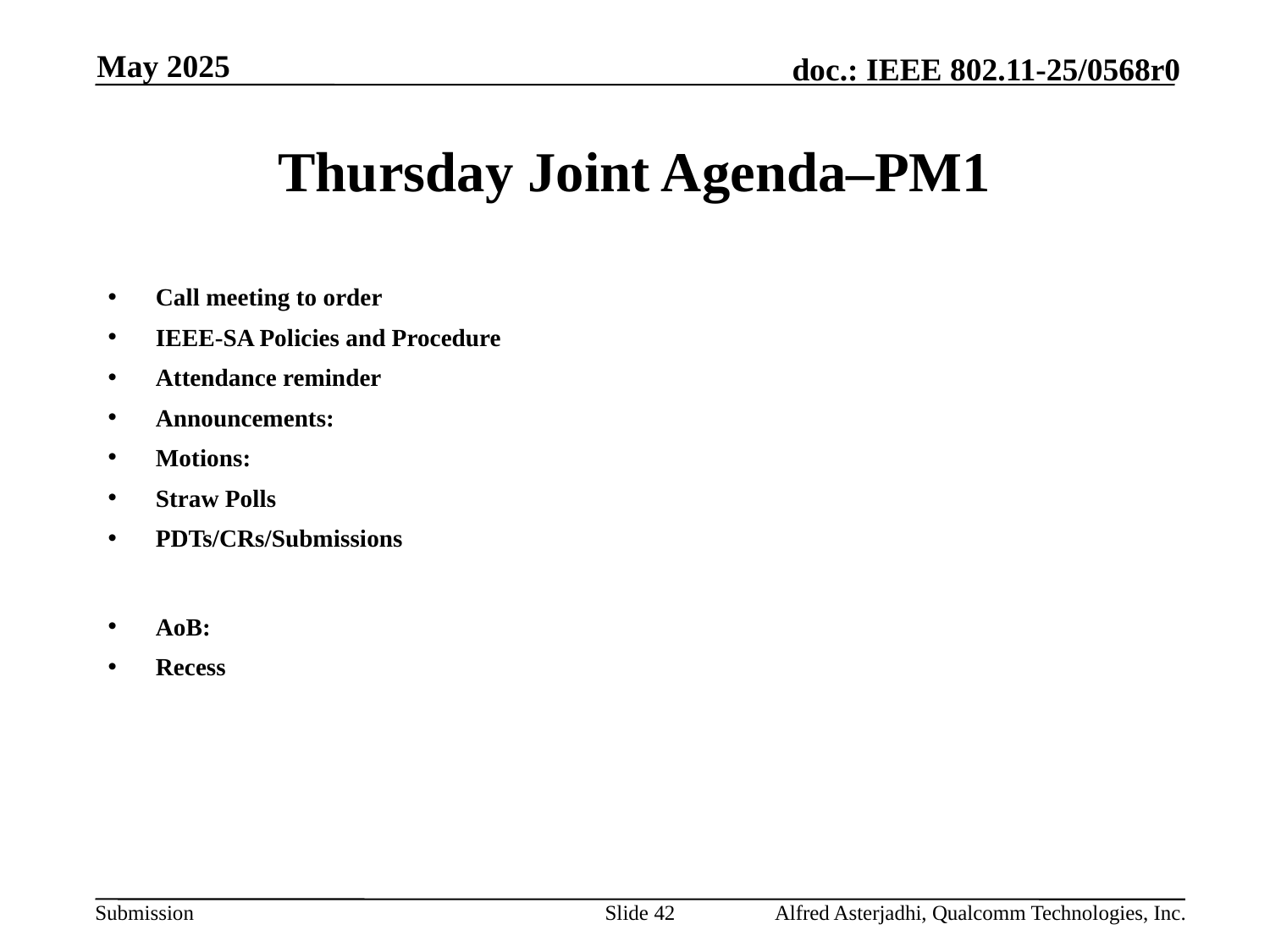

May 2025
# Thursday Joint Agenda–PM1
Call meeting to order
IEEE-SA Policies and Procedure
Attendance reminder
Announcements:
Motions:
Straw Polls
PDTs/CRs/Submissions

AoB:
Recess
Slide 42
Alfred Asterjadhi, Qualcomm Technologies, Inc.